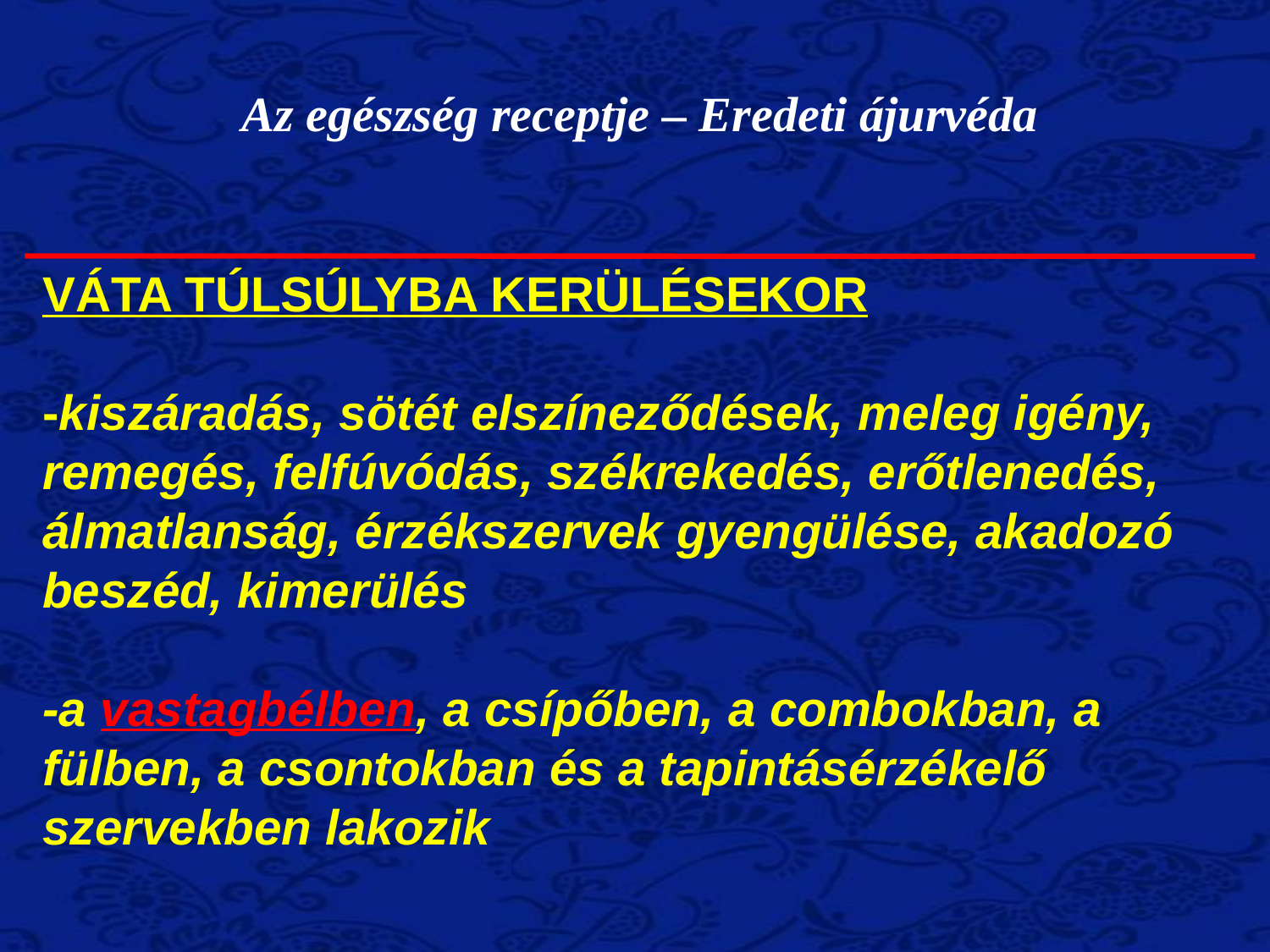

Az egészség receptje – Eredeti ájurvéda

VÁTA TÚLSÚLYBA KERÜLÉSEKOR

-kiszáradás, sötét elszíneződések, meleg igény, remegés, felfúvódás, székrekedés, erőtlenedés, álmatlanság, érzékszervek gyengülése, akadozó beszéd, kimerülés

-a vastagbélben, a csípőben, a combokban, a fülben, a csontokban és a tapintásérzékelő szervekben lakozik

.